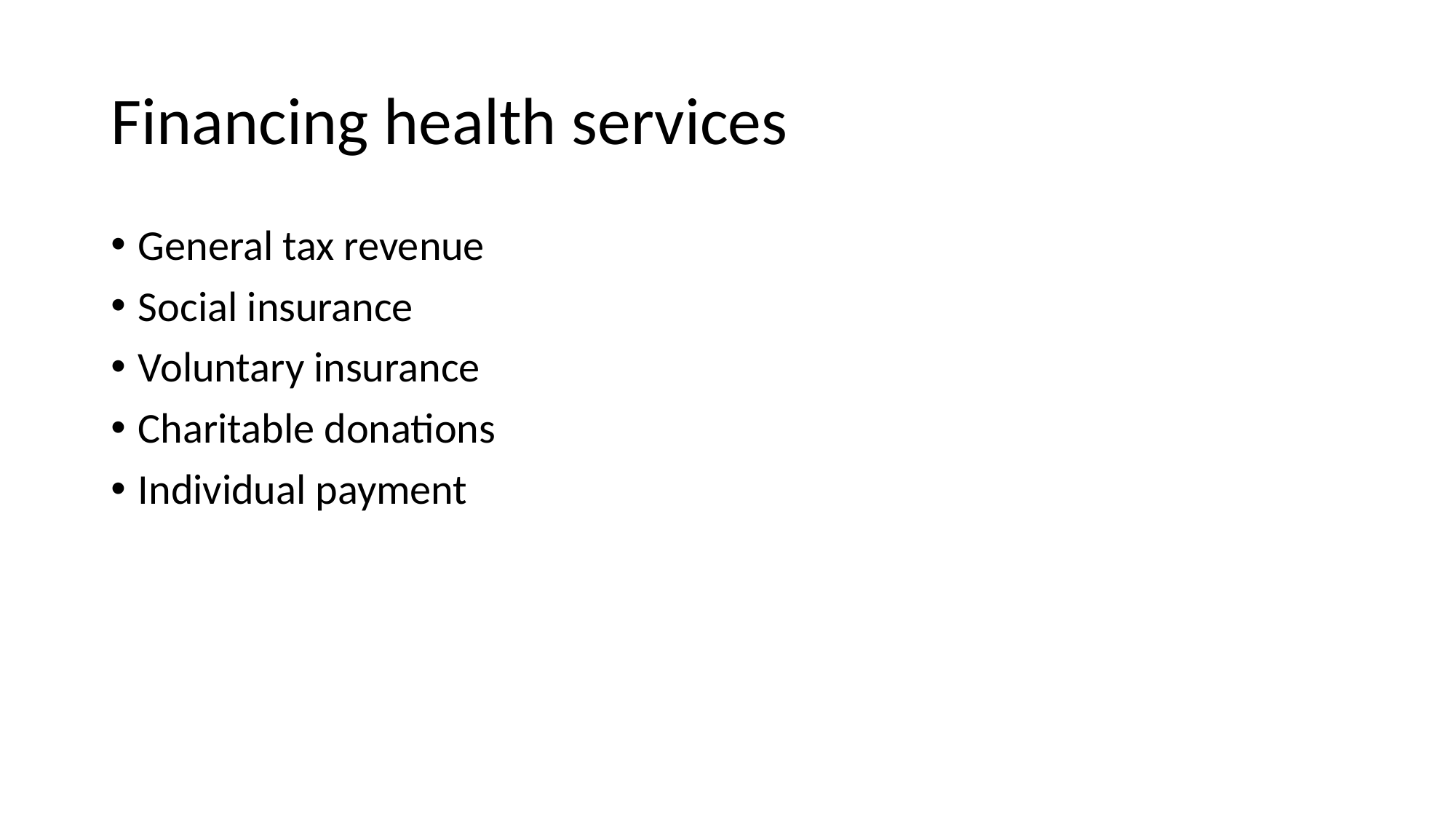

# Financing health services
General tax revenue
Social insurance
Voluntary insurance
Charitable donations
Individual payment